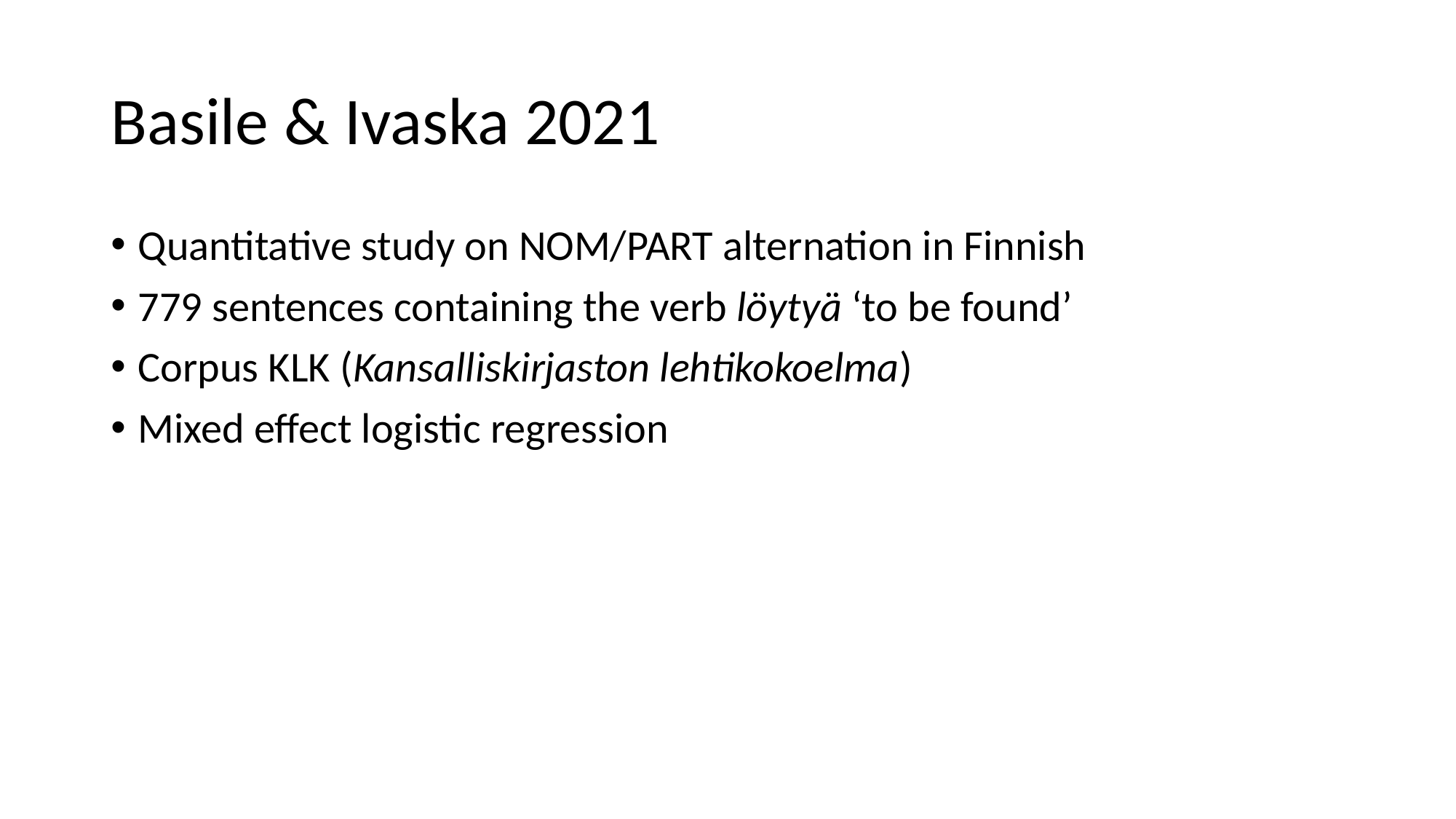

# Basile & Ivaska 2021
Quantitative study on NOM/PART alternation in Finnish
779 sentences containing the verb löytyä ‘to be found’
Corpus KLK (Kansalliskirjaston lehtikokoelma)
Mixed effect logistic regression